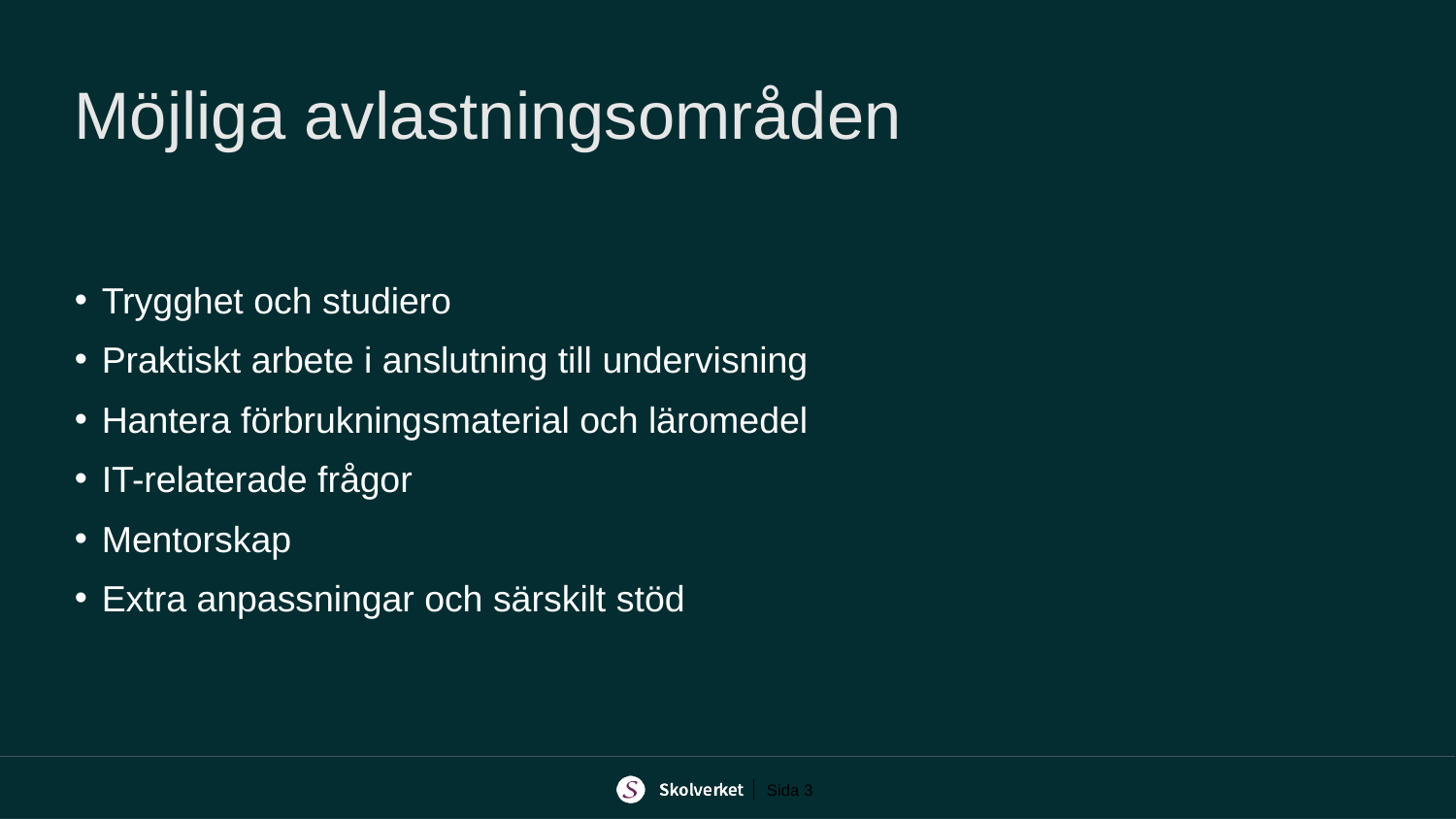

# Möjliga avlastningsområden
Trygghet och studiero
Praktiskt arbete i anslutning till undervisning
Hantera förbrukningsmaterial och läromedel
IT-relaterade frågor
Mentorskap
Extra anpassningar och särskilt stöd